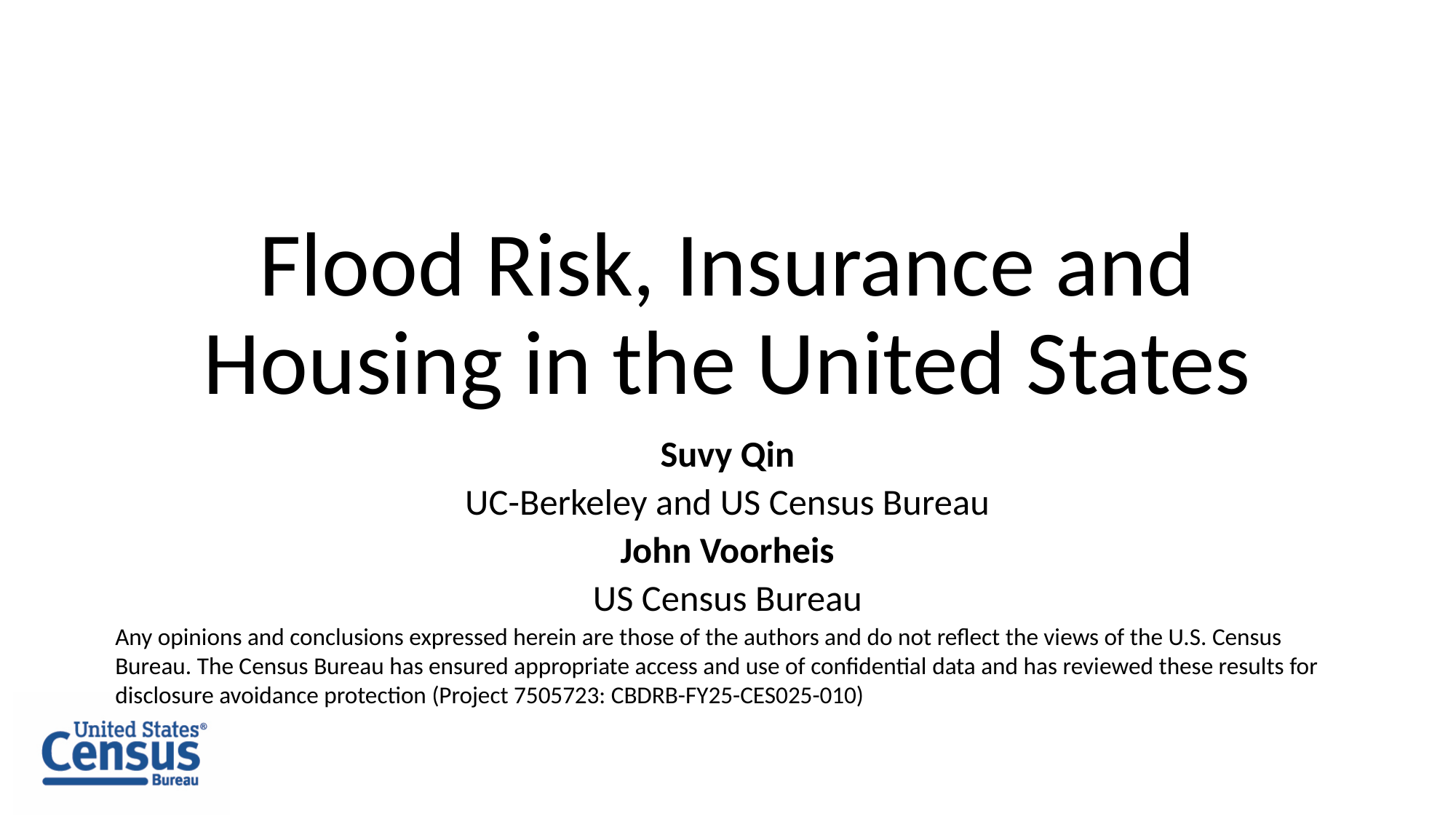

# Flood Risk, Insurance and Housing in the United States
Suvy Qin
UC-Berkeley and US Census Bureau
John Voorheis
US Census Bureau

Any opinions and conclusions expressed herein are those of the authors and do not reflect the views of the U.S. Census Bureau. The Census Bureau has ensured appropriate access and use of confidential data and has reviewed these results for disclosure avoidance protection (Project 7505723: CBDRB-FY25-CES025-010)